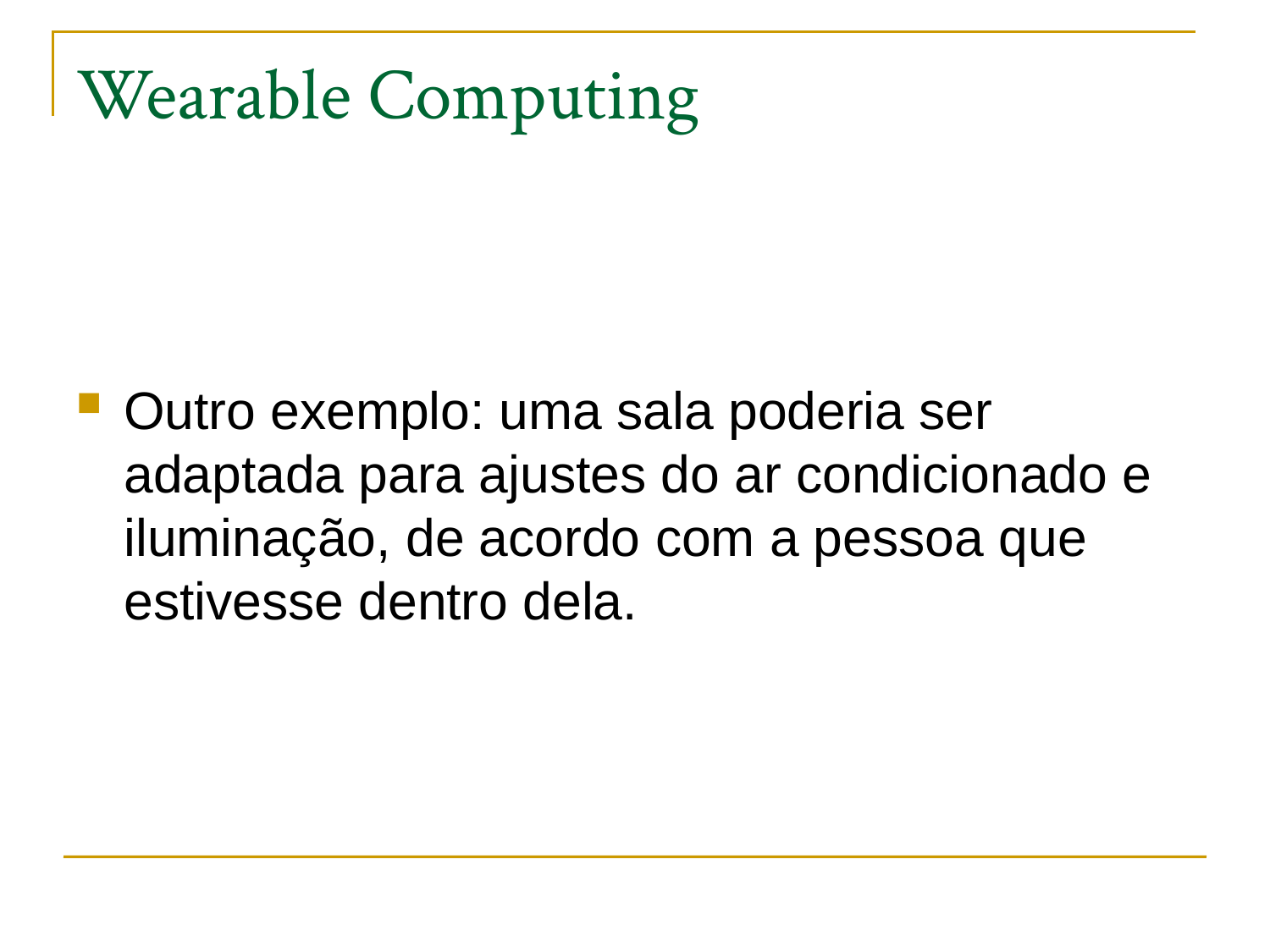

# Wearable Computing

Outro exemplo: uma sala poderia ser adaptada para ajustes do ar condicionado e iluminação, de acordo com a pessoa que estivesse dentro dela.